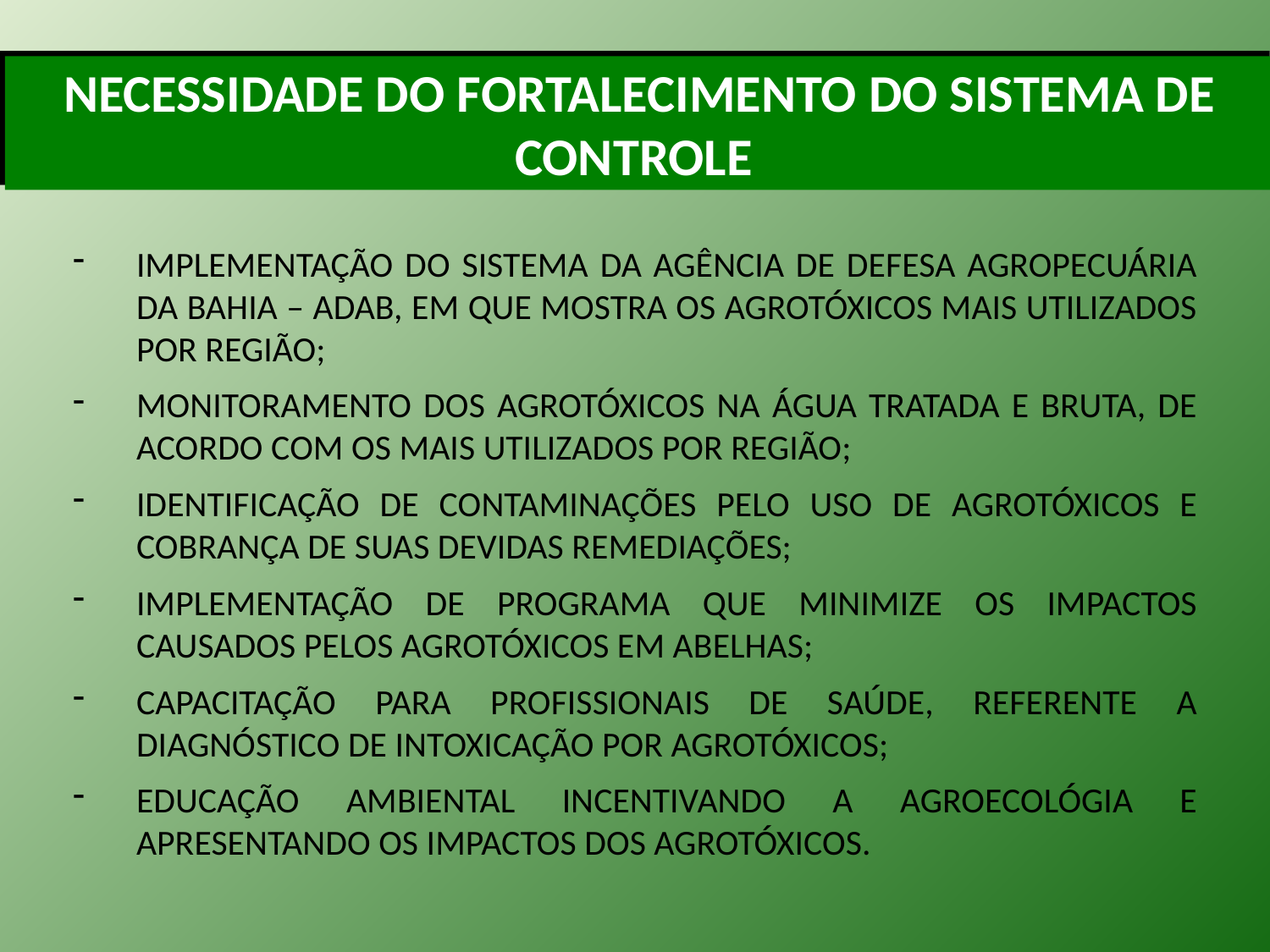

NECESSIDADE DO FORTALECIMENTO DO SISTEMA DE CONTROLE
IMPLEMENTAÇÃO DO SISTEMA DA AGÊNCIA DE DEFESA AGROPECUÁRIA DA BAHIA – ADAB, EM QUE MOSTRA OS AGROTÓXICOS MAIS UTILIZADOS POR REGIÃO;
MONITORAMENTO DOS AGROTÓXICOS NA ÁGUA TRATADA E BRUTA, DE ACORDO COM OS MAIS UTILIZADOS POR REGIÃO;
IDENTIFICAÇÃO DE CONTAMINAÇÕES PELO USO DE AGROTÓXICOS E COBRANÇA DE SUAS DEVIDAS REMEDIAÇÕES;
IMPLEMENTAÇÃO DE PROGRAMA QUE MINIMIZE OS IMPACTOS CAUSADOS PELOS AGROTÓXICOS EM ABELHAS;
CAPACITAÇÃO PARA PROFISSIONAIS DE SAÚDE, REFERENTE A DIAGNÓSTICO DE INTOXICAÇÃO POR AGROTÓXICOS;
EDUCAÇÃO AMBIENTAL INCENTIVANDO A AGROECOLÓGIA E APRESENTANDO OS IMPACTOS DOS AGROTÓXICOS.